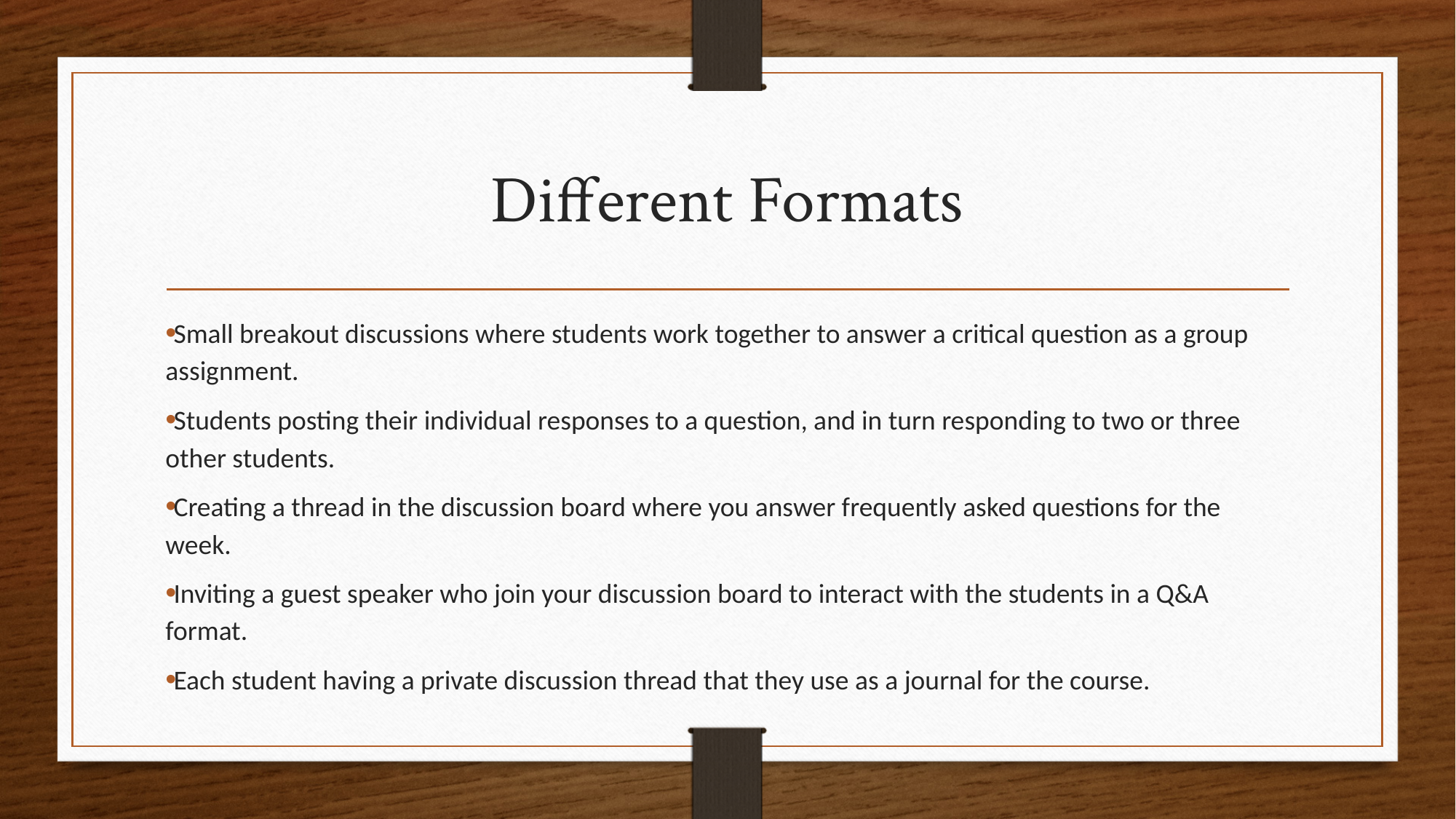

# Different Formats
Small breakout discussions where students work together to answer a critical question as a group assignment.
Students posting their individual responses to a question, and in turn responding to two or three other students.
Creating a thread in the discussion board where you answer frequently asked questions for the week.
Inviting a guest speaker who join your discussion board to interact with the students in a Q&A format.
Each student having a private discussion thread that they use as a journal for the course.